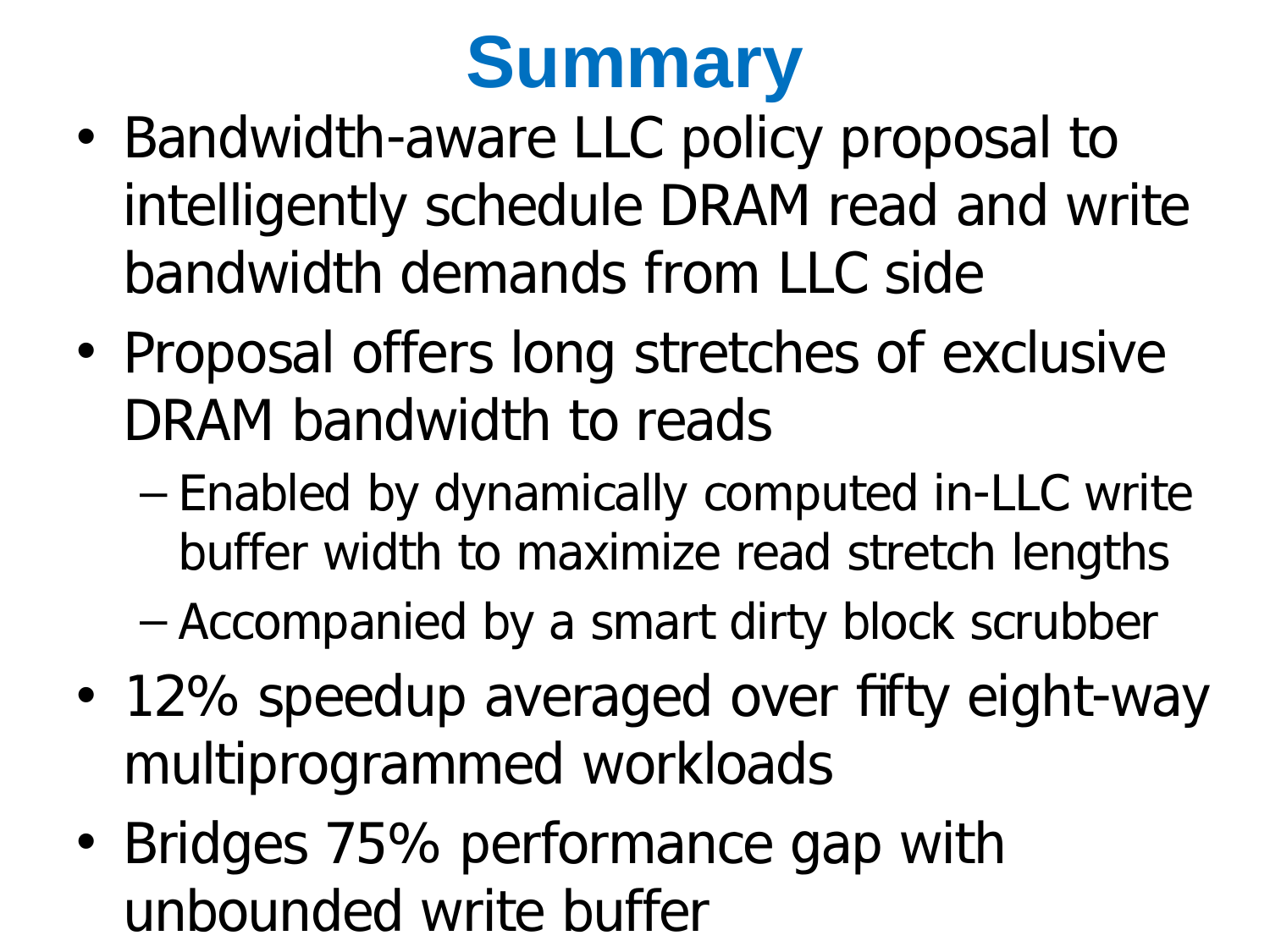

# Summary
Bandwidth-aware LLC policy proposal to intelligently schedule DRAM read and write bandwidth demands from LLC side
Proposal offers long stretches of exclusive DRAM bandwidth to reads
Enabled by dynamically computed in-LLC write buffer width to maximize read stretch lengths
Accompanied by a smart dirty block scrubber
12% speedup averaged over fifty eight-way multiprogrammed workloads
Bridges 75% performance gap with unbounded write buffer